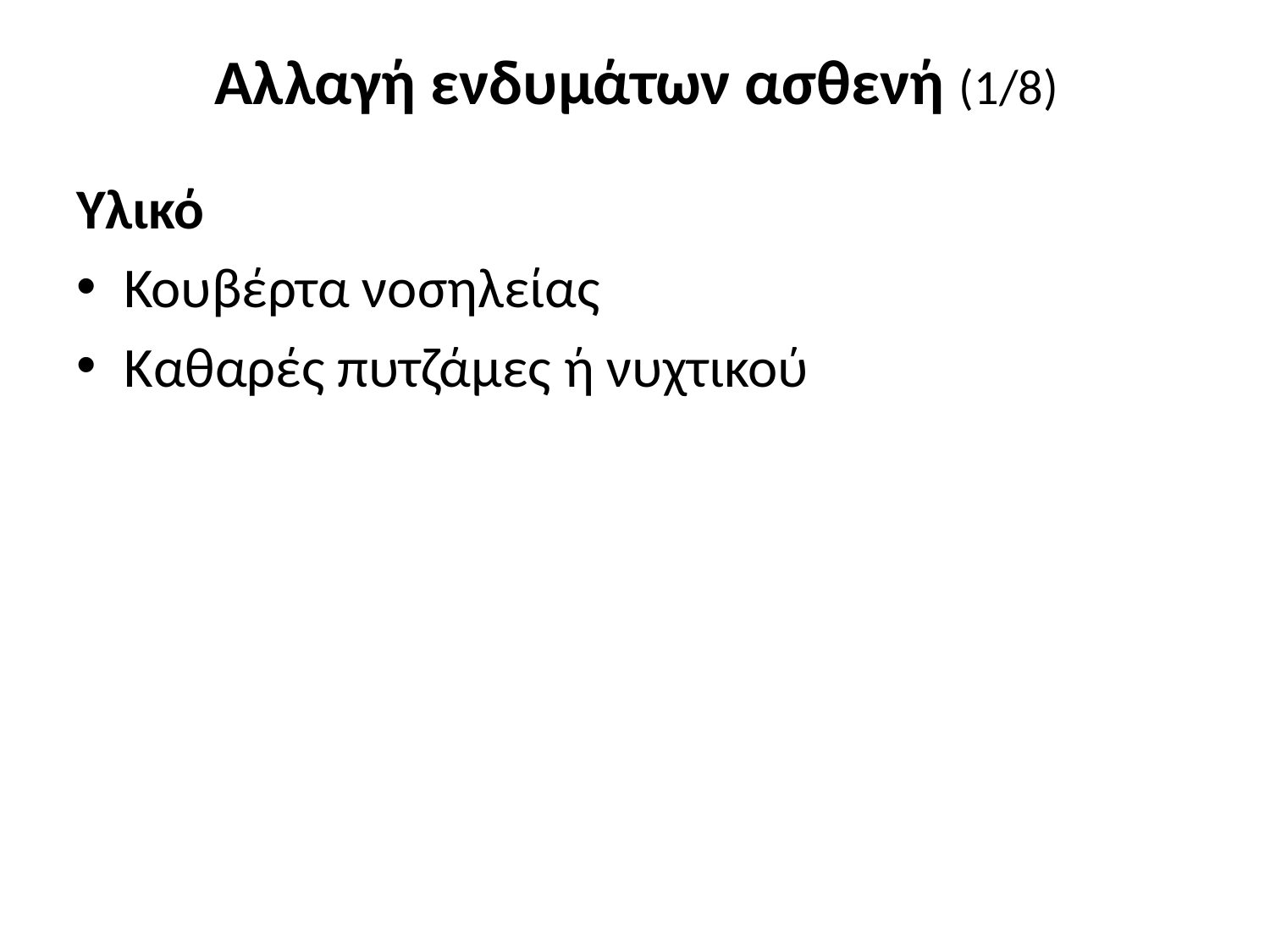

# Αλλαγή ενδυμάτων ασθενή (1/8)
Υλικό
Κουβέρτα νοσηλείας
Καθαρές πυτζάμες ή νυχτικού